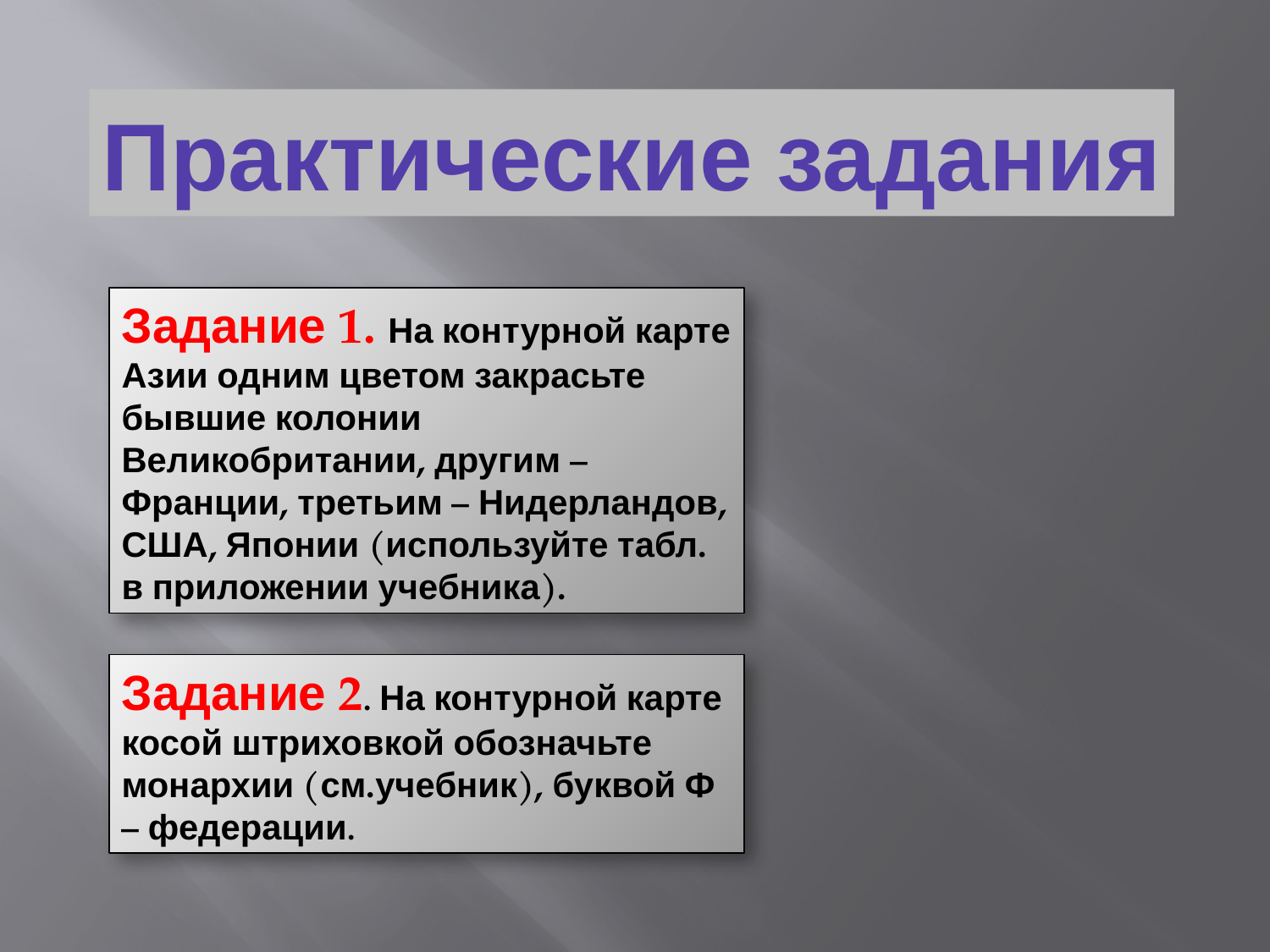

Практические задания

Задание 1. На контурной карте Азии одним цветом закрасьте бывшие колонии Великобритании, другим – Франции, третьим – Нидерландов, США, Японии (используйте табл. в приложении учебника).
Задание 2. На контурной карте косой штриховкой обозначьте монархии (см.учебник), буквой Ф – федерации.